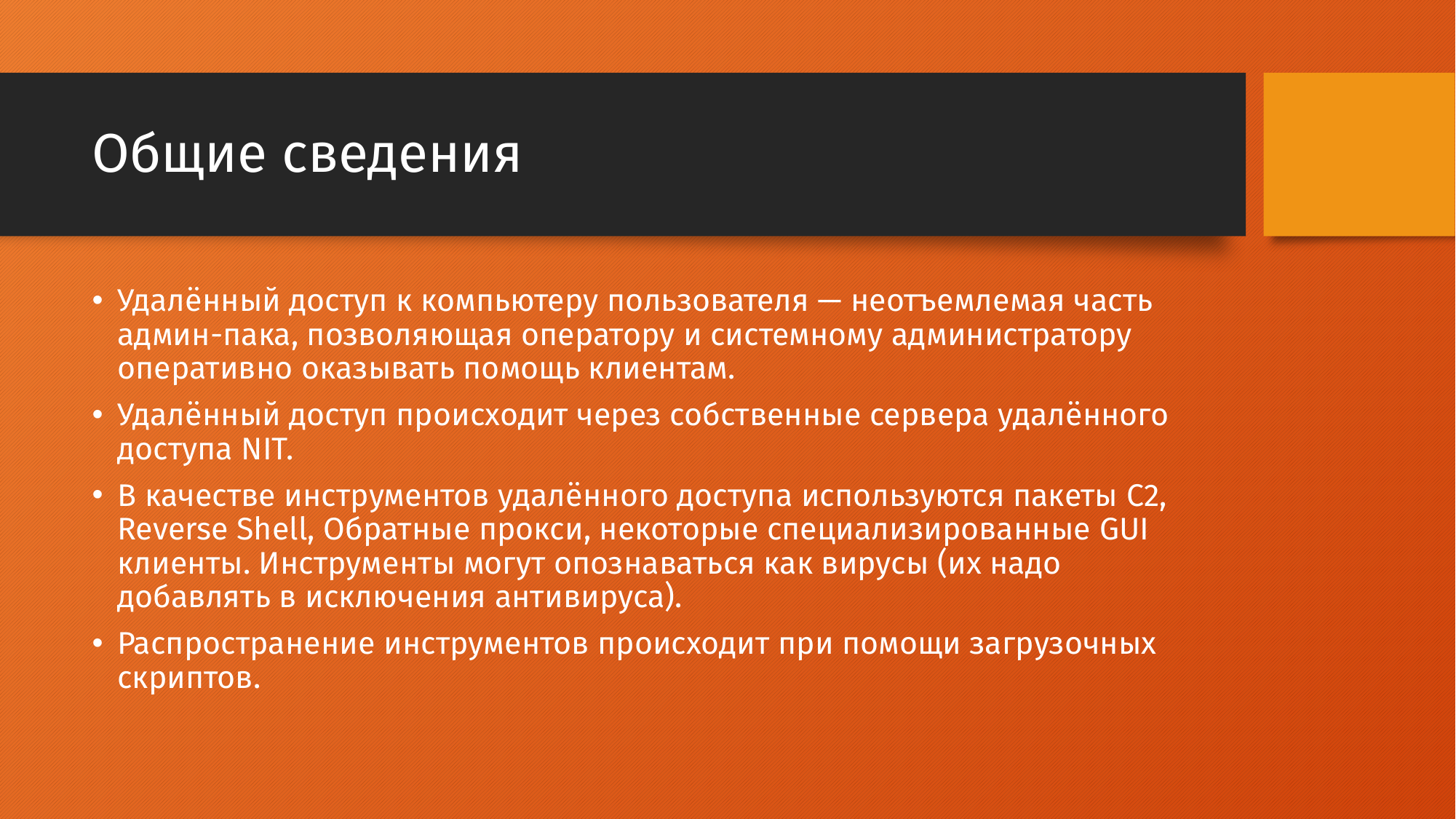

# Общие сведения
Удалённый доступ к компьютеру пользователя — неотъемлемая часть админ-пака, позволяющая оператору и системному администратору оперативно оказывать помощь клиентам.
Удалённый доступ происходит через собственные сервера удалённого доступа NIT.
В качестве инструментов удалённого доступа используются пакеты C2, Reverse Shell, Обратные прокси, некоторые специализированные GUI клиенты. Инструменты могут опознаваться как вирусы (их надо добавлять в исключения антивируса).
Распространение инструментов происходит при помощи загрузочных скриптов.